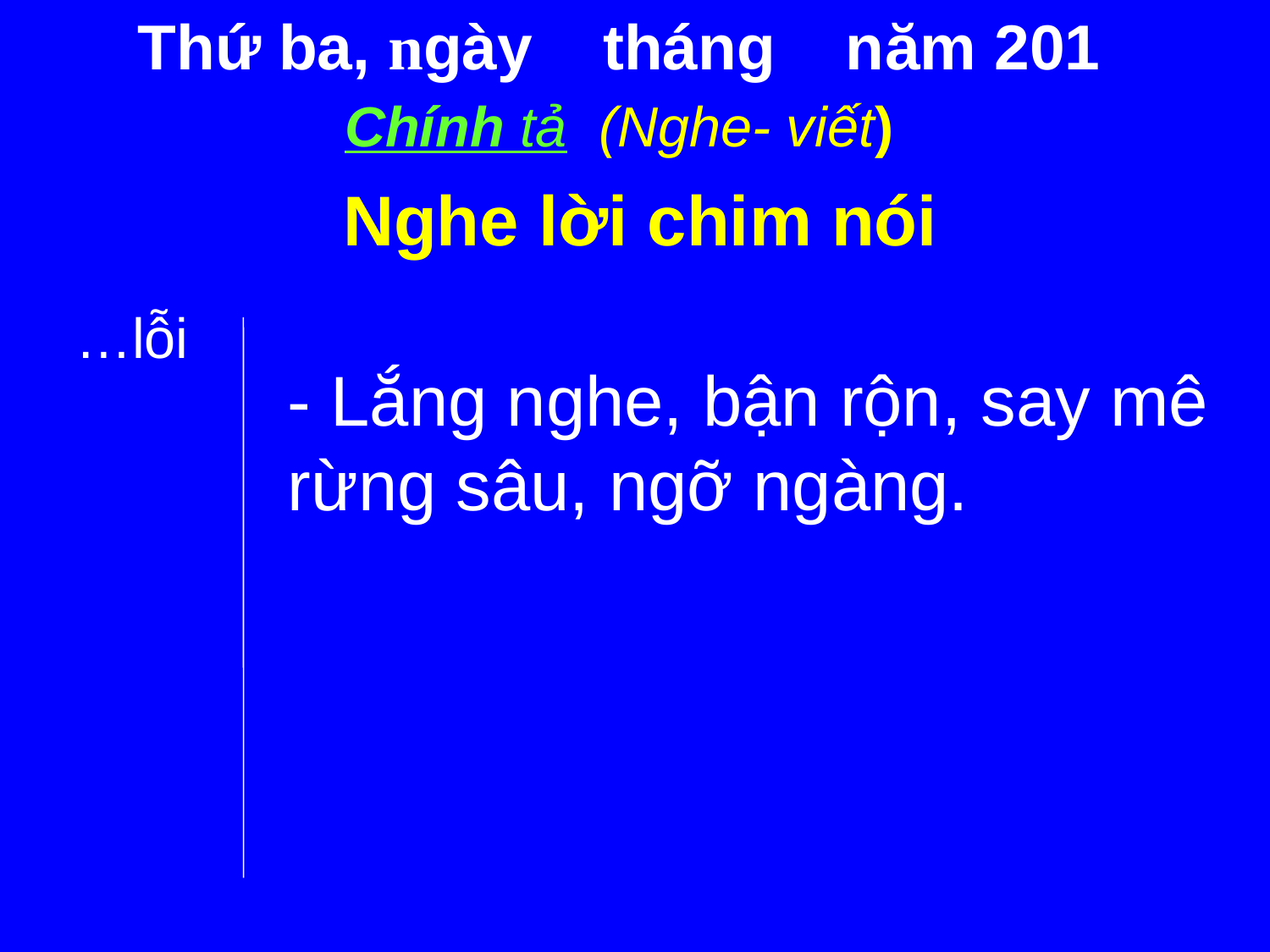

Thứ ba, ngày    tháng    năm 201
Chính tả  (Nghe- viết)
Nghe lời chim nói
…lỗi

- Lắng nghe, bận rộn, say mê rừng sâu, ngỡ ngàng.